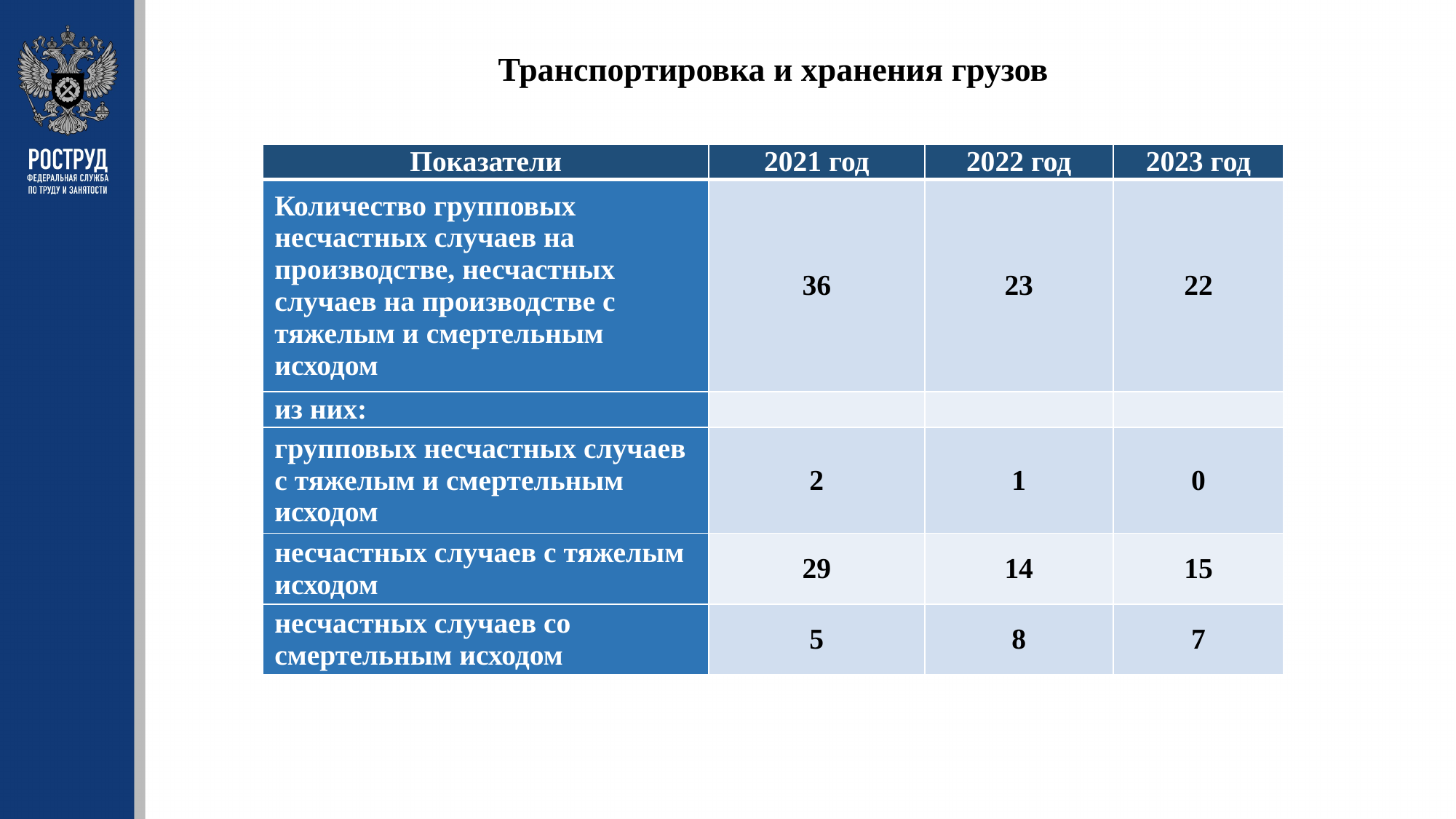

Транспортировка и хранения грузов
| Показатели | 2021 год | 2022 год | 2023 год |
| --- | --- | --- | --- |
| Количество групповых несчастных случаев на производстве, несчастных случаев на производстве с тяжелым и смертельным исходом | 36 | 23 | 22 |
| из них: |  |  |  |
| групповых несчастных случаев с тяжелым и смертельным исходом | 2 | 1 | 0 |
| несчастных случаев с тяжелым исходом | 29 | 14 | 15 |
| несчастных случаев со смертельным исходом | 5 | 8 | 7 |